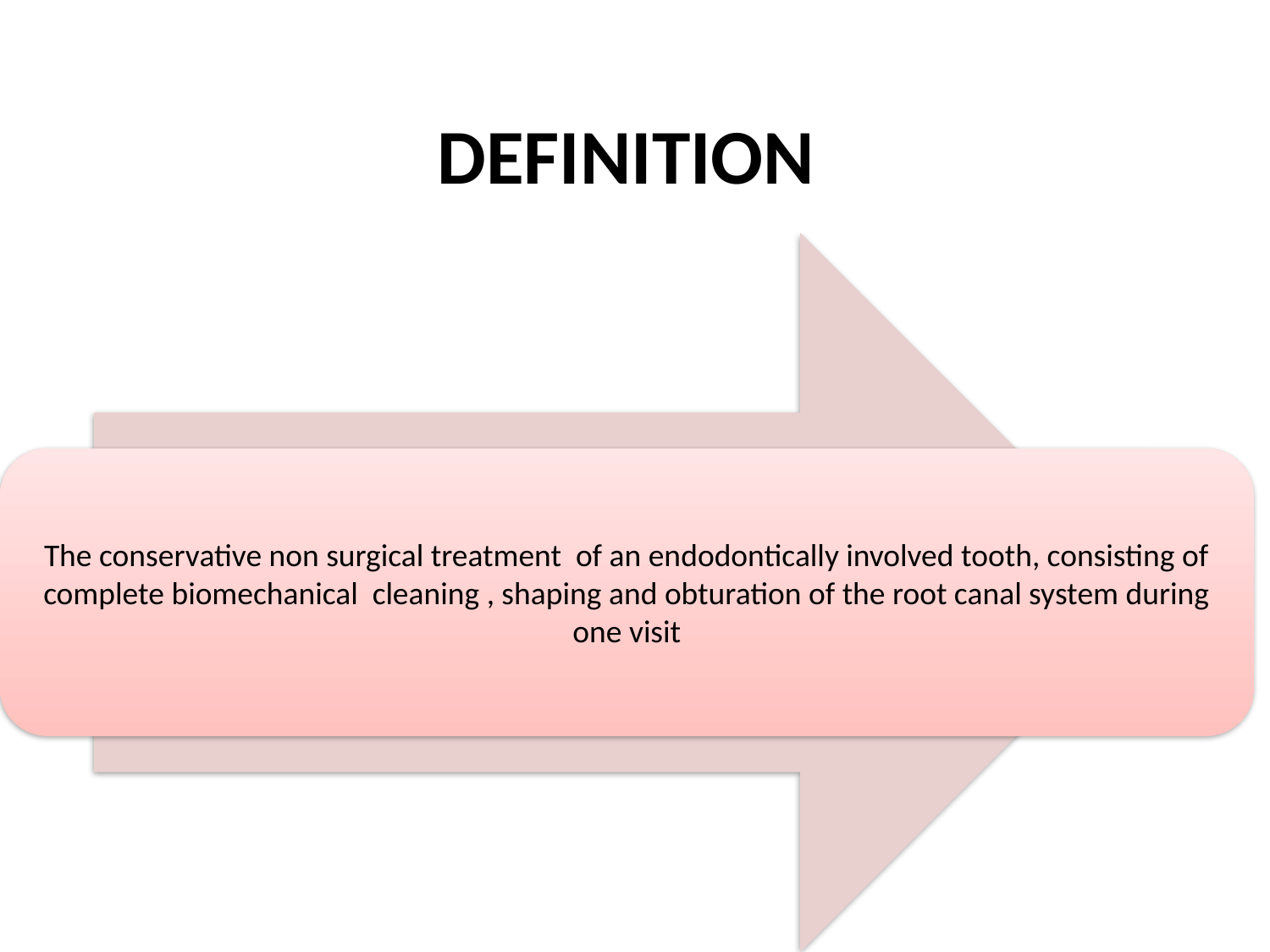

# DEFINITION
The conservative non surgical treatment  of an endodontically involved tooth, consisting of complete biomechanical  cleaning , shaping and obturation of the root canal system during one visit